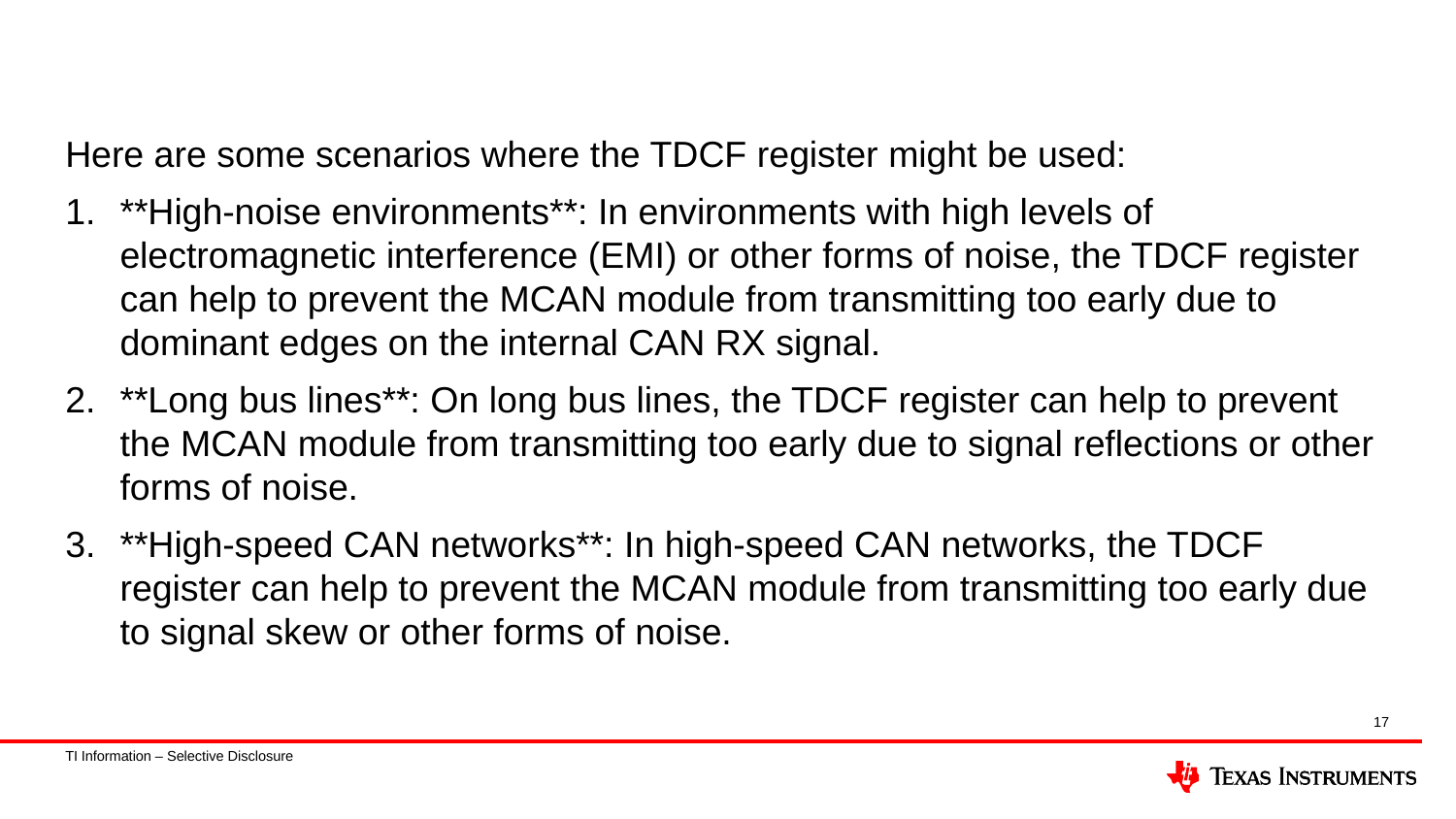

Here are some scenarios where the TDCF register might be used:
**High-noise environments**: In environments with high levels of electromagnetic interference (EMI) or other forms of noise, the TDCF register can help to prevent the MCAN module from transmitting too early due to dominant edges on the internal CAN RX signal.
**Long bus lines**: On long bus lines, the TDCF register can help to prevent the MCAN module from transmitting too early due to signal reflections or other forms of noise.
**High-speed CAN networks**: In high-speed CAN networks, the TDCF register can help to prevent the MCAN module from transmitting too early due to signal skew or other forms of noise.
17